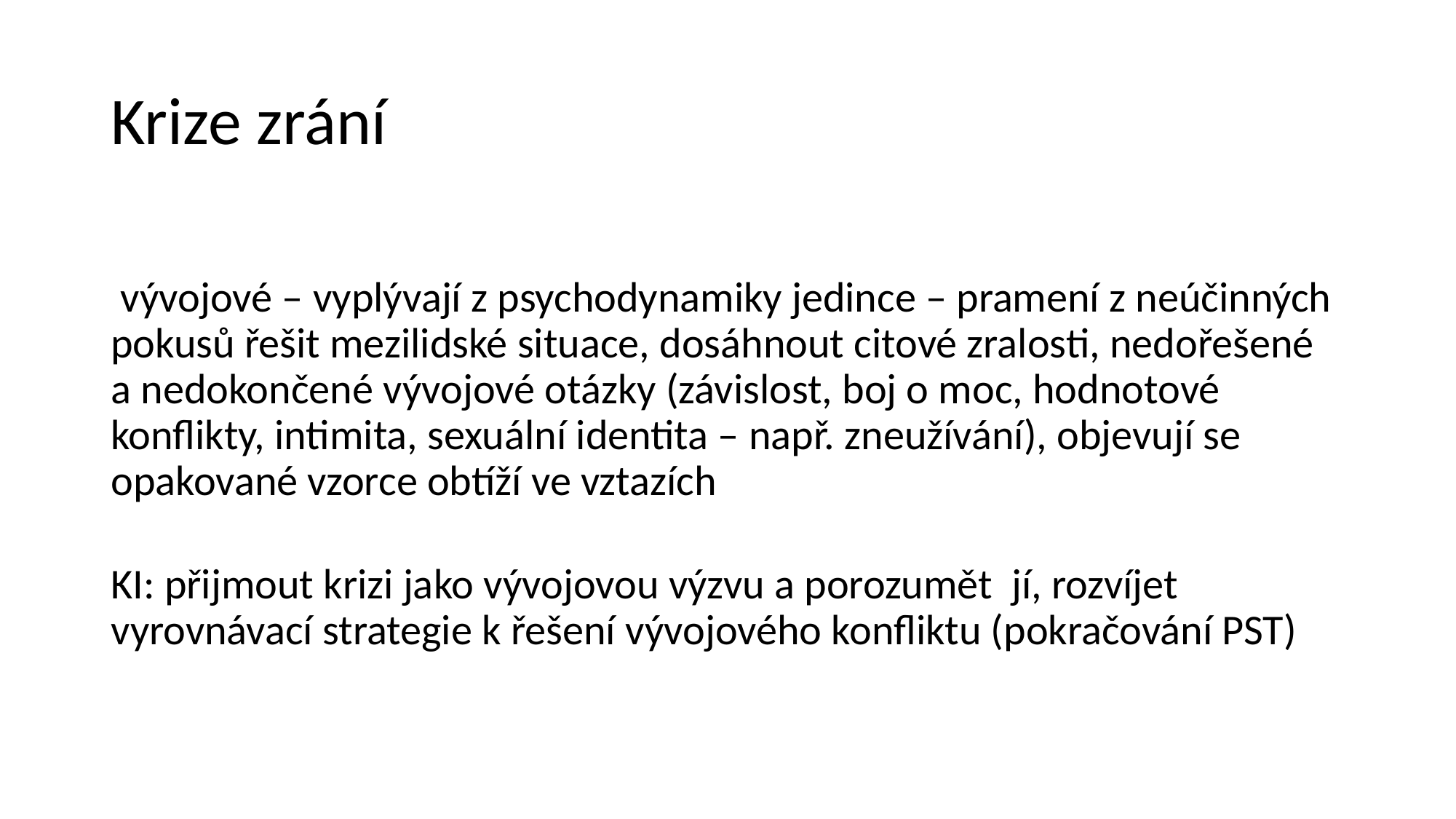

# Krize zrání

 vývojové – vyplývají z psychodynamiky jedince – pramení z neúčinných pokusů řešit mezilidské situace, dosáhnout citové zralosti, nedořešené a nedokončené vývojové otázky (závislost, boj o moc, hodnotové konflikty, intimita, sexuální identita – např. zneužívání), objevují se opakované vzorce obtíží ve vztazích

KI: přijmout krizi jako vývojovou výzvu a porozumět  jí, rozvíjet vyrovnávací strategie k řešení vývojového konfliktu (pokračování PST)